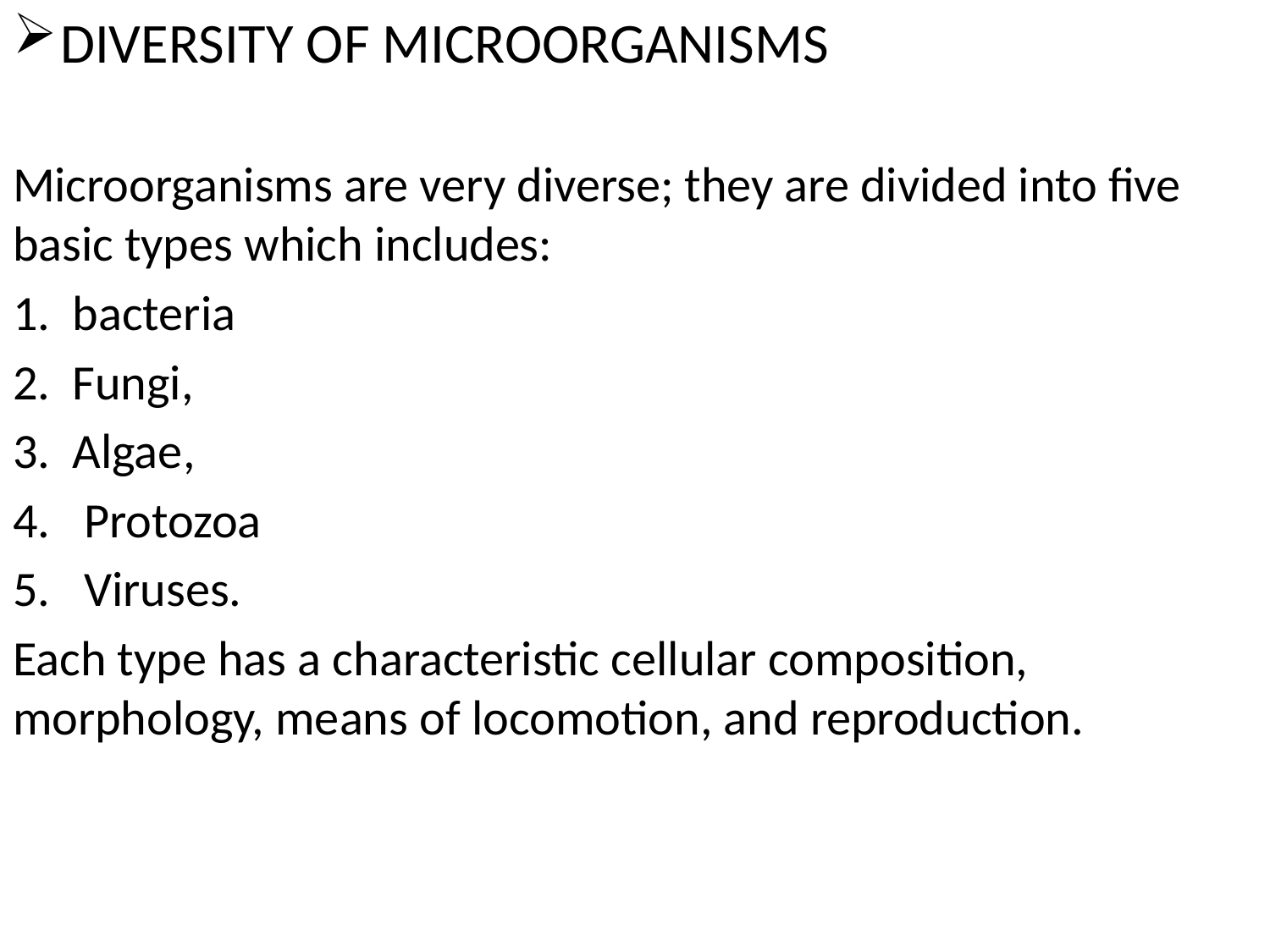

DIVERSITY OF MICROORGANISMS

Microorganisms are very diverse; they are divided into five basic types which includes:
1.  bacteria
2.  Fungi,
3.  Algae,
Protozoa
Viruses.
Each type has a characteristic cellular composition, morphology, means of locomotion, and reproduction.